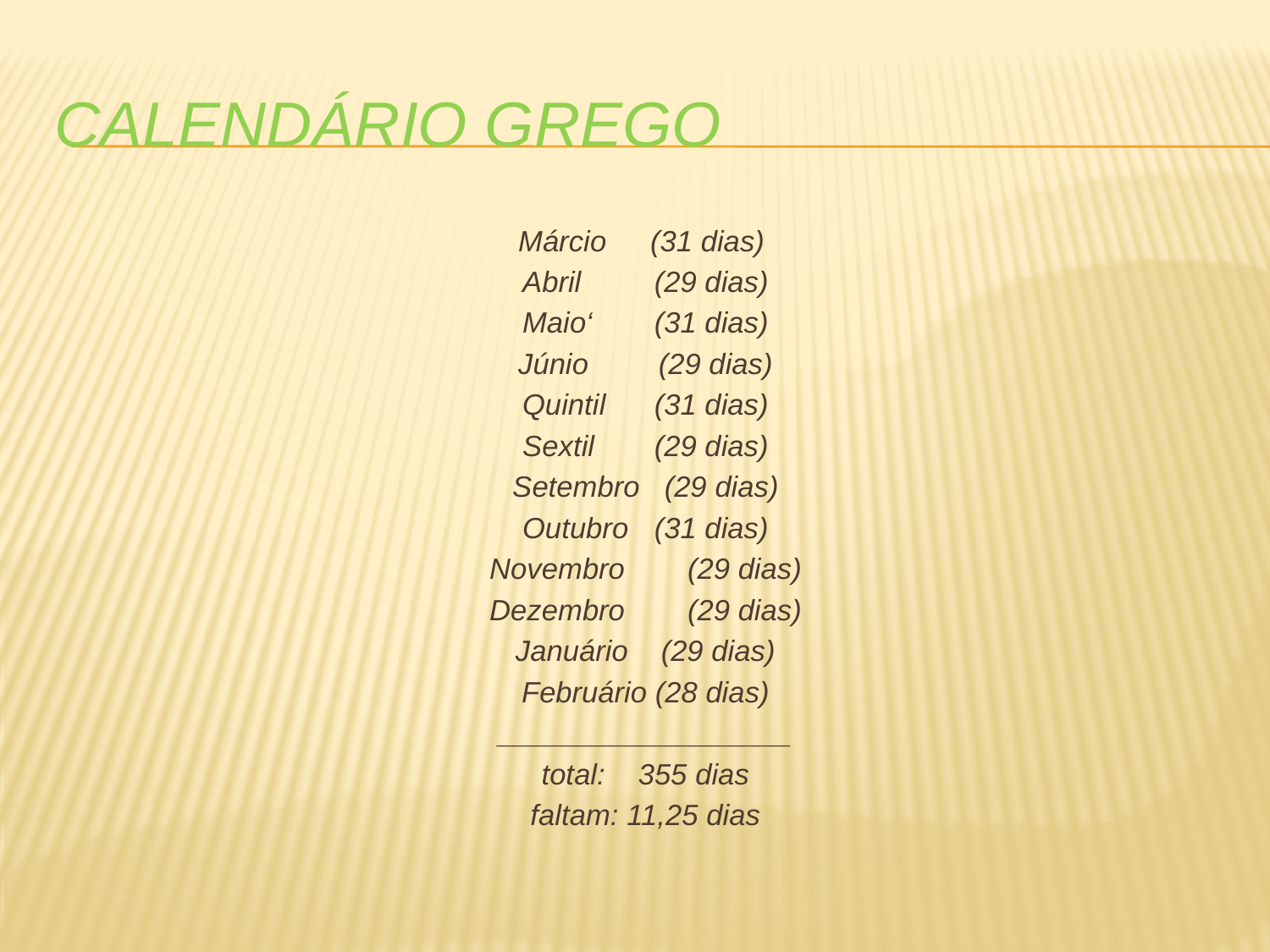

# Calendário grego
Márcio	(31 dias)
Abril 	(29 dias)
Maio‘ 	(31 dias)
Júnio	 (29 dias)
Quintil 	(31 dias)
Sextil 	(29 dias)
Setembro   (29 dias)
Outubro	(31 dias)
Novembro	(29 dias)
Dezembro	(29 dias)
Januário    (29 dias)
Februário (28 dias)
__________________
total:    355 dias
faltam: 11,25 dias